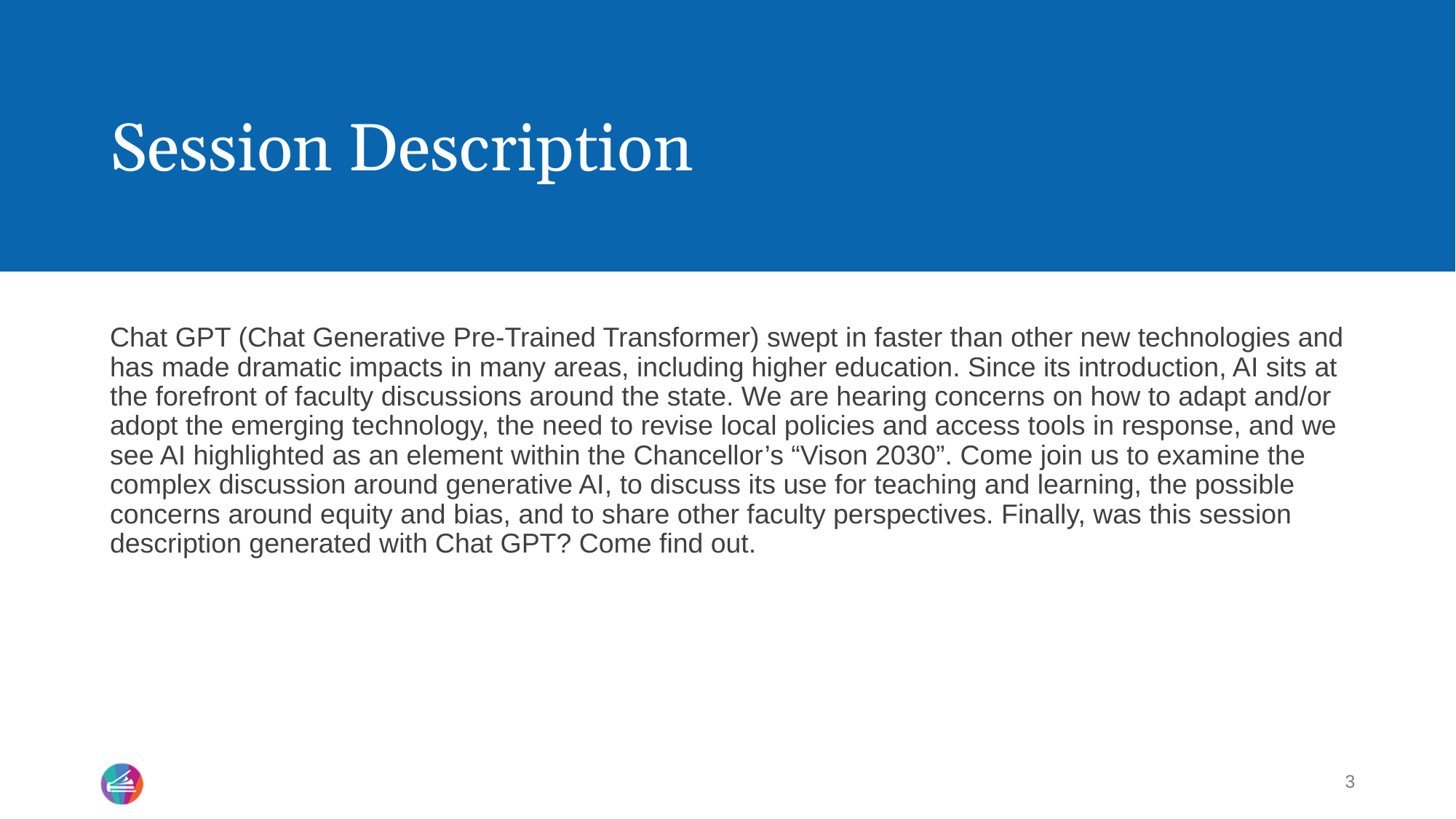

# Session Description
Chat GPT (Chat Generative Pre-Trained Transformer) swept in faster than other new technologies and has made dramatic impacts in many areas, including higher education. Since its introduction, AI sits at the forefront of faculty discussions around the state. We are hearing concerns on how to adapt and/or adopt the emerging technology, the need to revise local policies and access tools in response, and we see AI highlighted as an element within the Chancellor’s “Vison 2030”. Come join us to examine the complex discussion around generative AI, to discuss its use for teaching and learning, the possible concerns around equity and bias, and to share other faculty perspectives. Finally, was this session description generated with Chat GPT? Come find out.
3